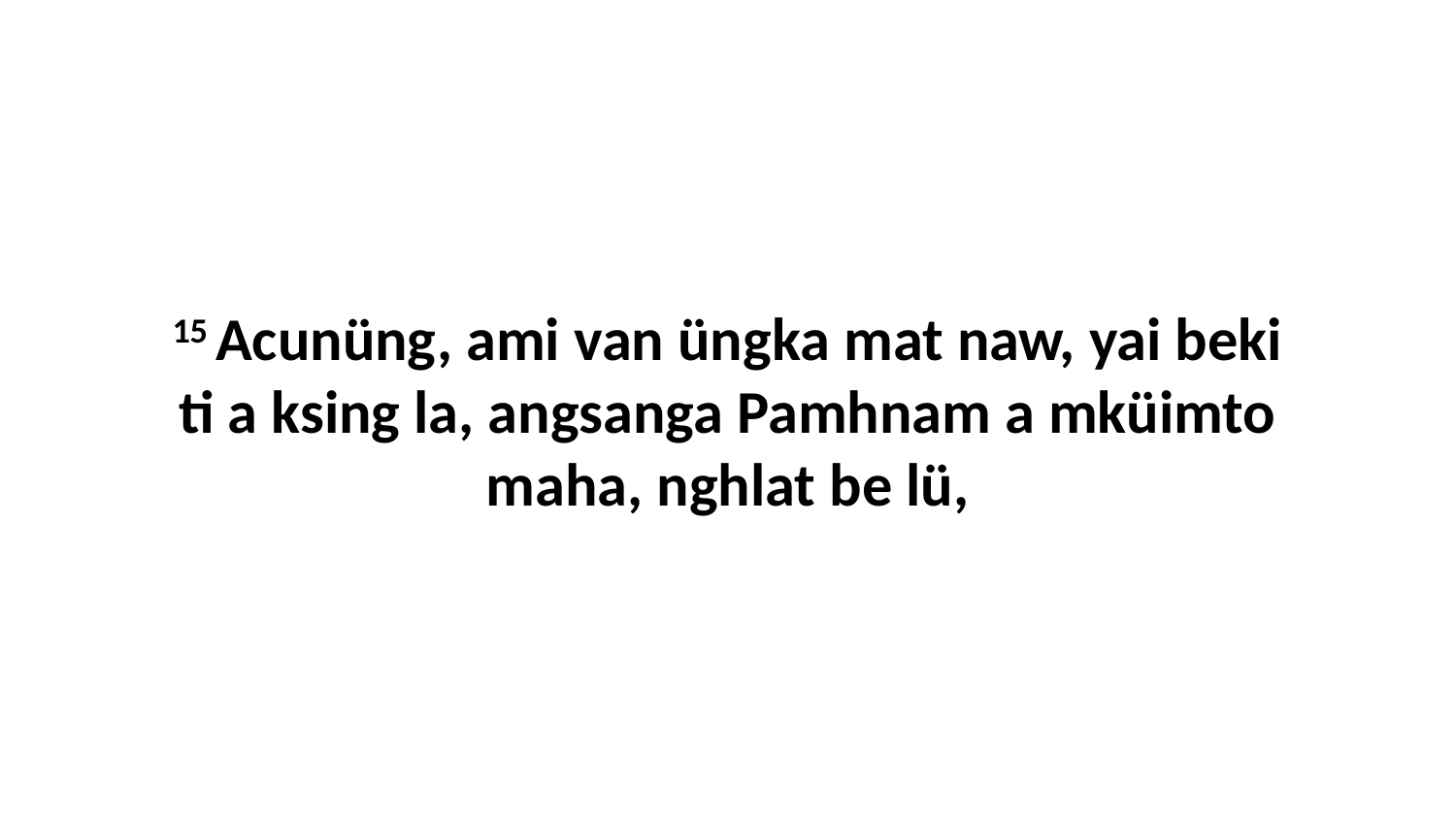

15 Acunüng, ami van üngka mat naw, yai beki ti a ksing la, angsanga Pamhnam a mküimto maha, nghlat be lü,